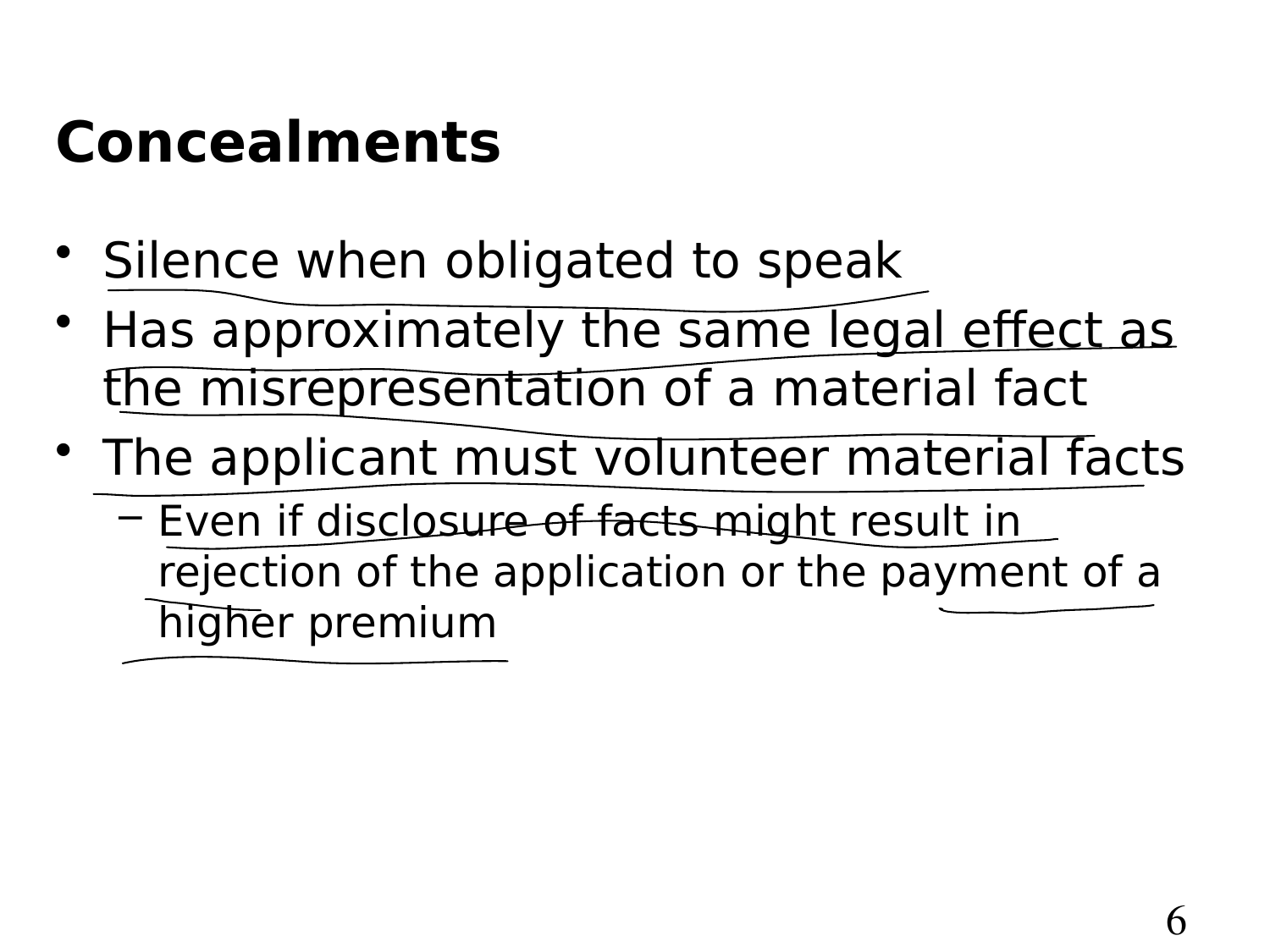

# Concealments
Silence when obligated to speak
Has approximately the same legal effect as the misrepresentation of a material fact
The applicant must volunteer material facts
Even if disclosure of facts might result in rejection of the application or the payment of a higher premium
6